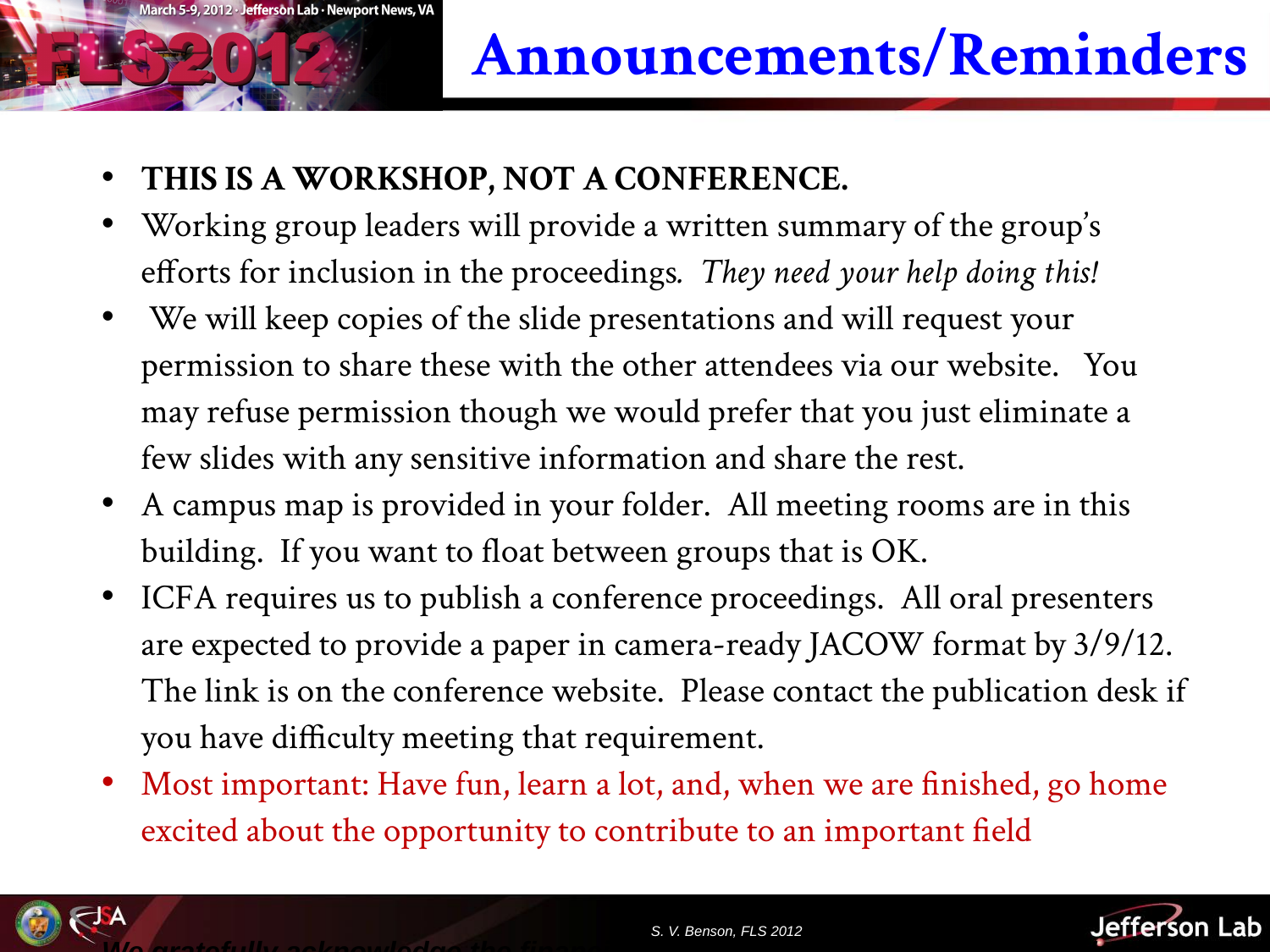

# Announcements/Reminders
THIS IS A WORKSHOP, NOT A CONFERENCE.
Working group leaders will provide a written summary of the group’s efforts for inclusion in the proceedings.  They need your help doing this!
 We will keep copies of the slide presentations and will request your permission to share these with the other attendees via our website.   You may refuse permission though we would prefer that you just eliminate a few slides with any sensitive information and share the rest.
A campus map is provided in your folder.  All meeting rooms are in this building.  If you want to float between groups that is OK.
ICFA requires us to publish a conference proceedings.  All oral presenters are expected to provide a paper in camera-ready JACOW format by 3/9/12.  The link is on the conference website.  Please contact the publication desk if you have difficulty meeting that requirement.
Most important: Have fun, learn a lot, and, when we are finished, go home excited about the opportunity to contribute to an important field

We gratefully acknowledge the financial support of SURA/JSA for this workshop